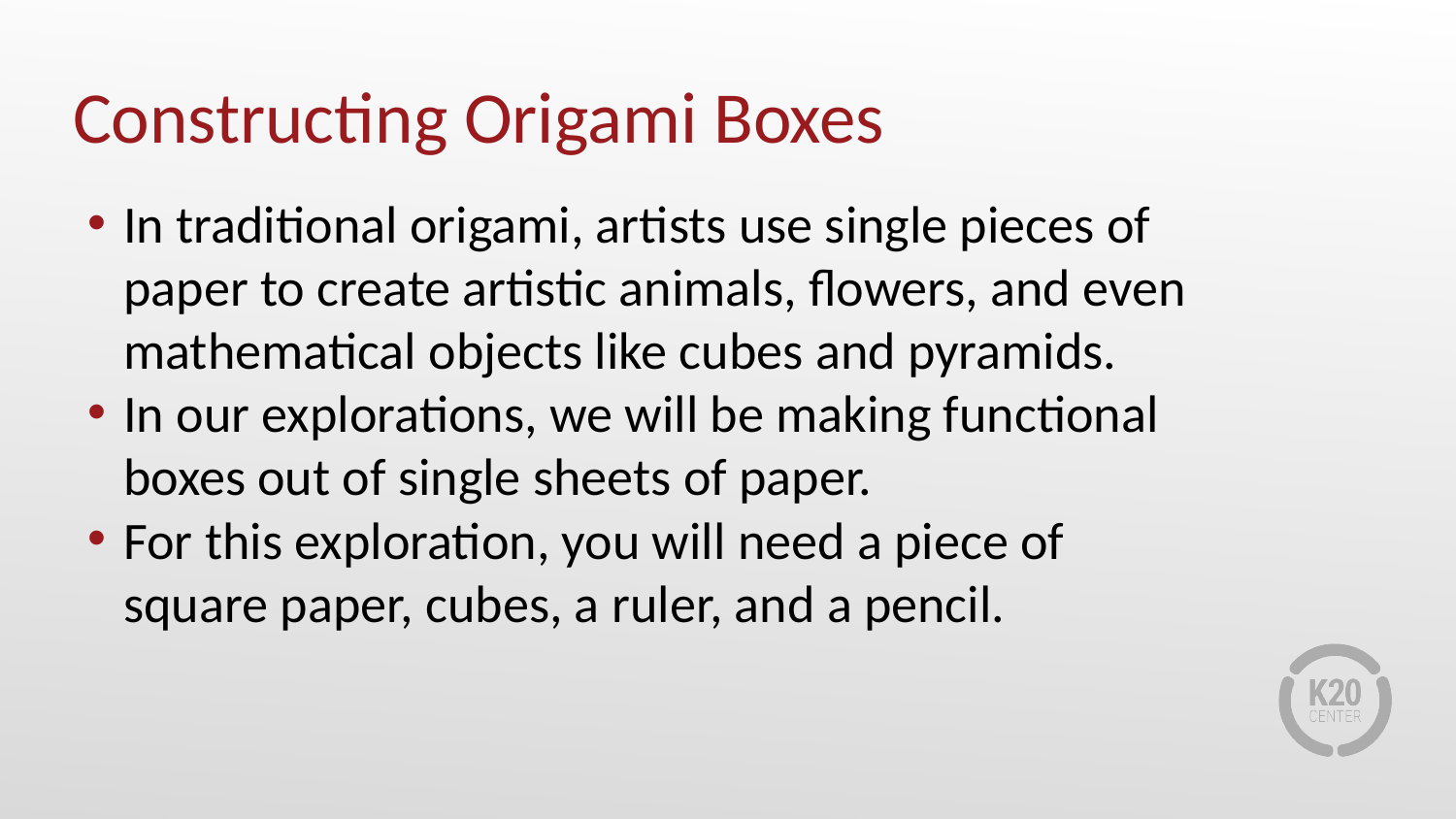

# Constructing Origami Boxes
In traditional origami, artists use single pieces of paper to create artistic animals, flowers, and even mathematical objects like cubes and pyramids.
In our explorations, we will be making functional boxes out of single sheets of paper.
For this exploration, you will need a piece of square paper, cubes, a ruler, and a pencil.